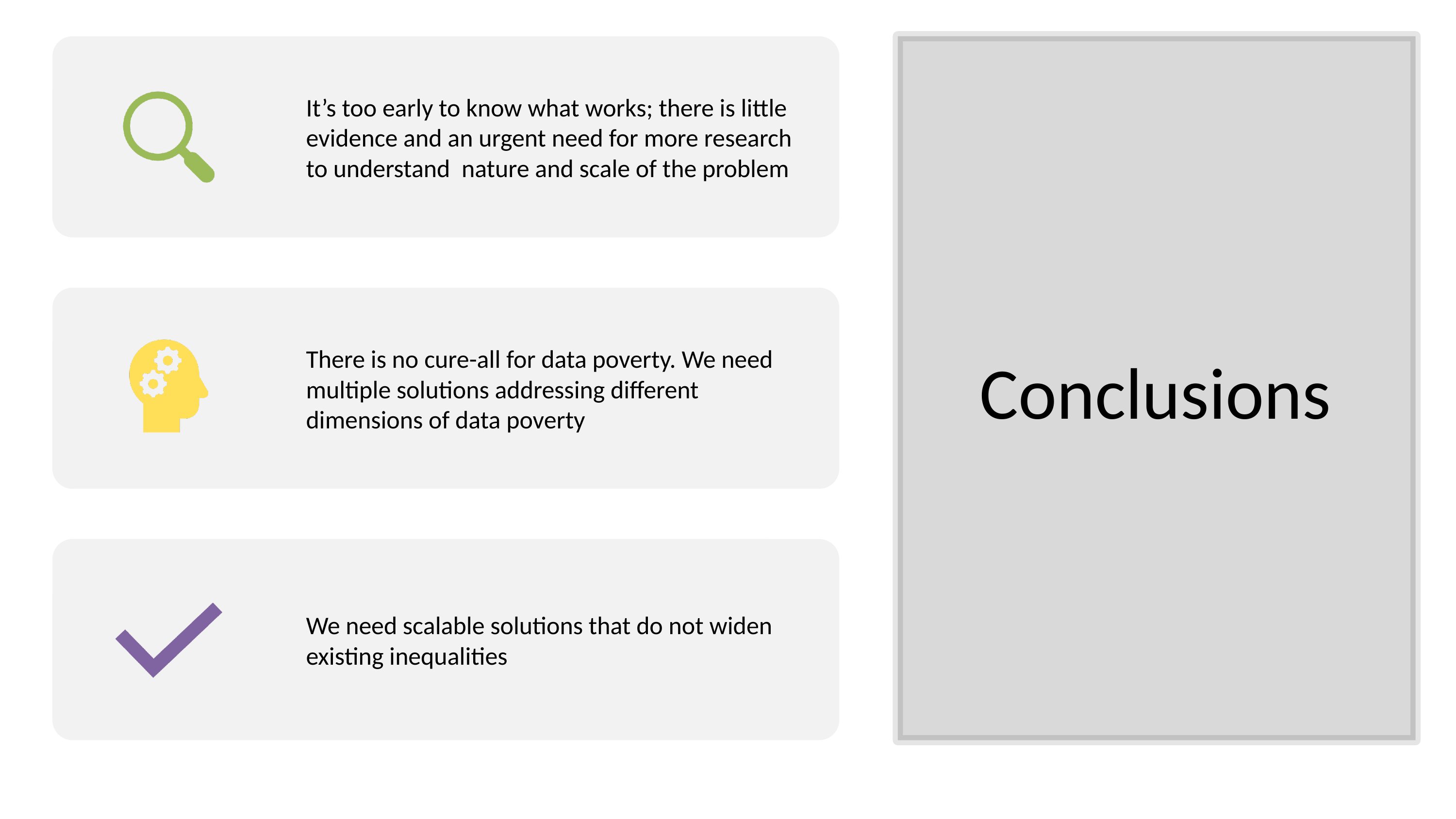

It’s too early to know what works; there is little evidence and an urgent need for more research to understand  nature and scale of the problem
There is no cure-all for data poverty. We need multiple solutions addressing different dimensions of data poverty
We need scalable solutions that do not widen existing inequalities

# Conclusions